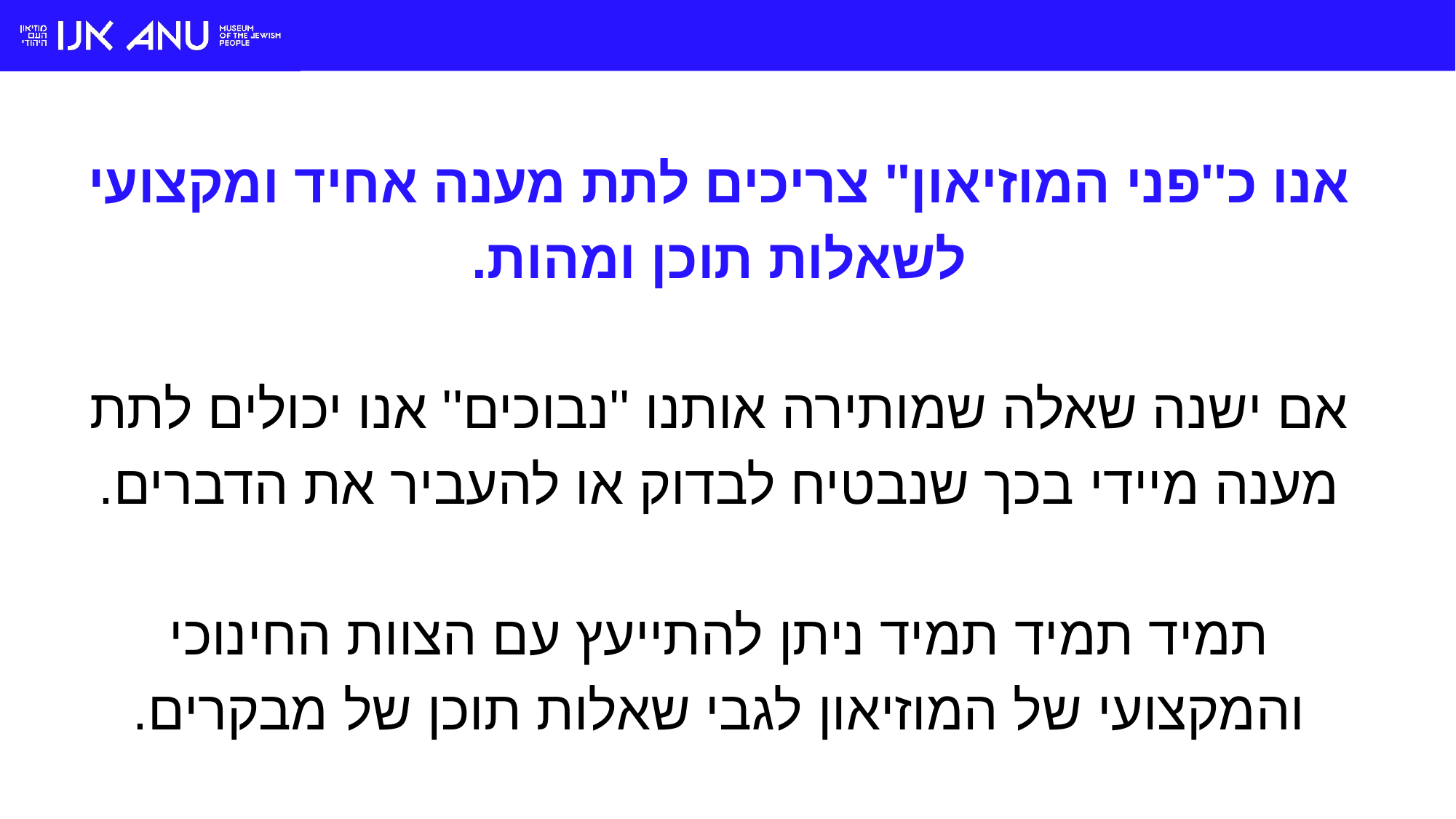

אנו כ''פני המוזיאון'' צריכים לתת מענה אחיד ומקצועי לשאלות תוכן ומהות.

אם ישנה שאלה שמותירה אותנו ''נבוכים'' אנו יכולים לתת מענה מיידי בכך שנבטיח לבדוק או להעביר את הדברים.

תמיד תמיד תמיד ניתן להתייעץ עם הצוות החינוכי והמקצועי של המוזיאון לגבי שאלות תוכן של מבקרים.